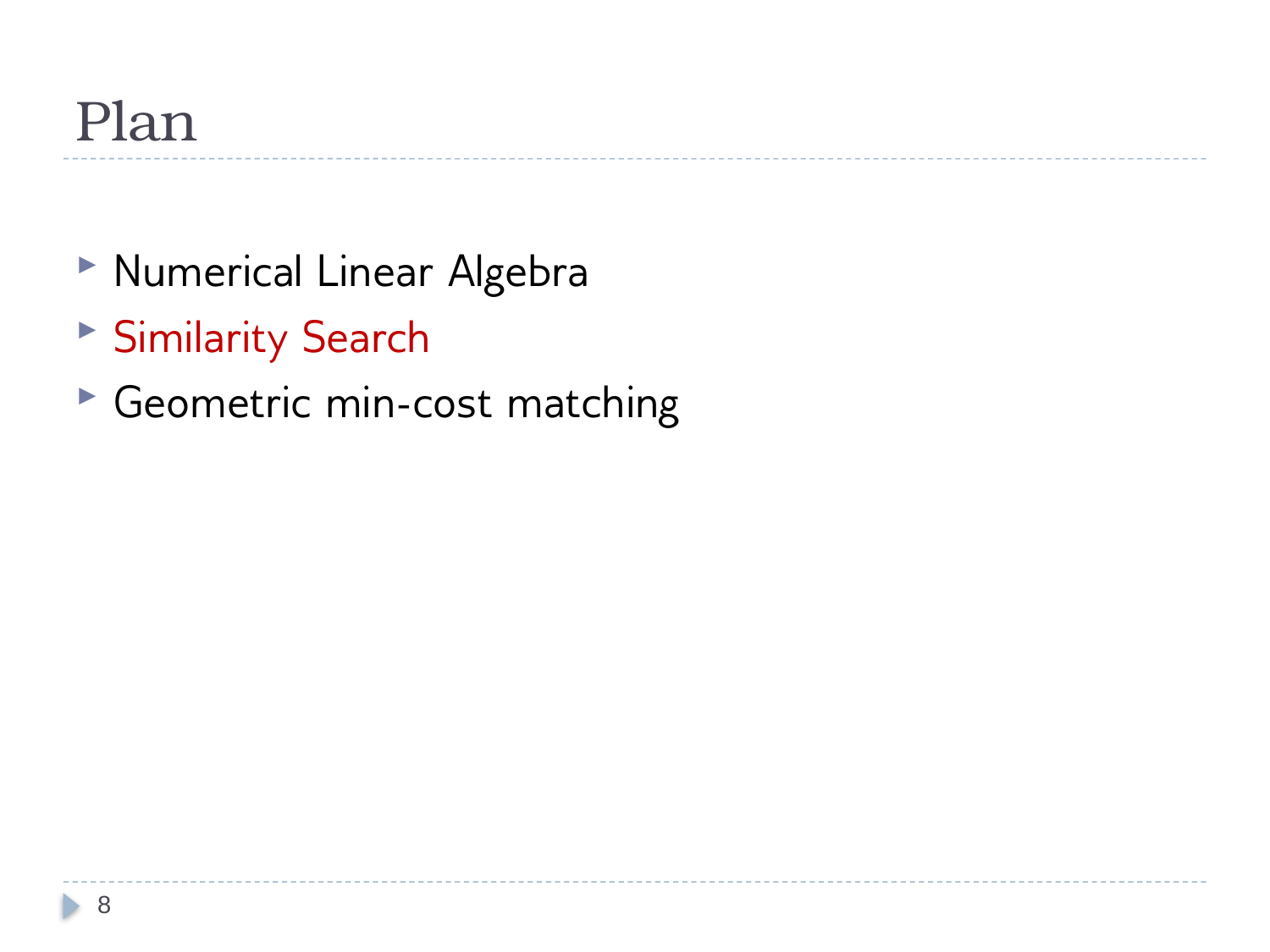

# Plan

Numerical Linear Algebra
Similarity Search
Geometric min-cost matching
8